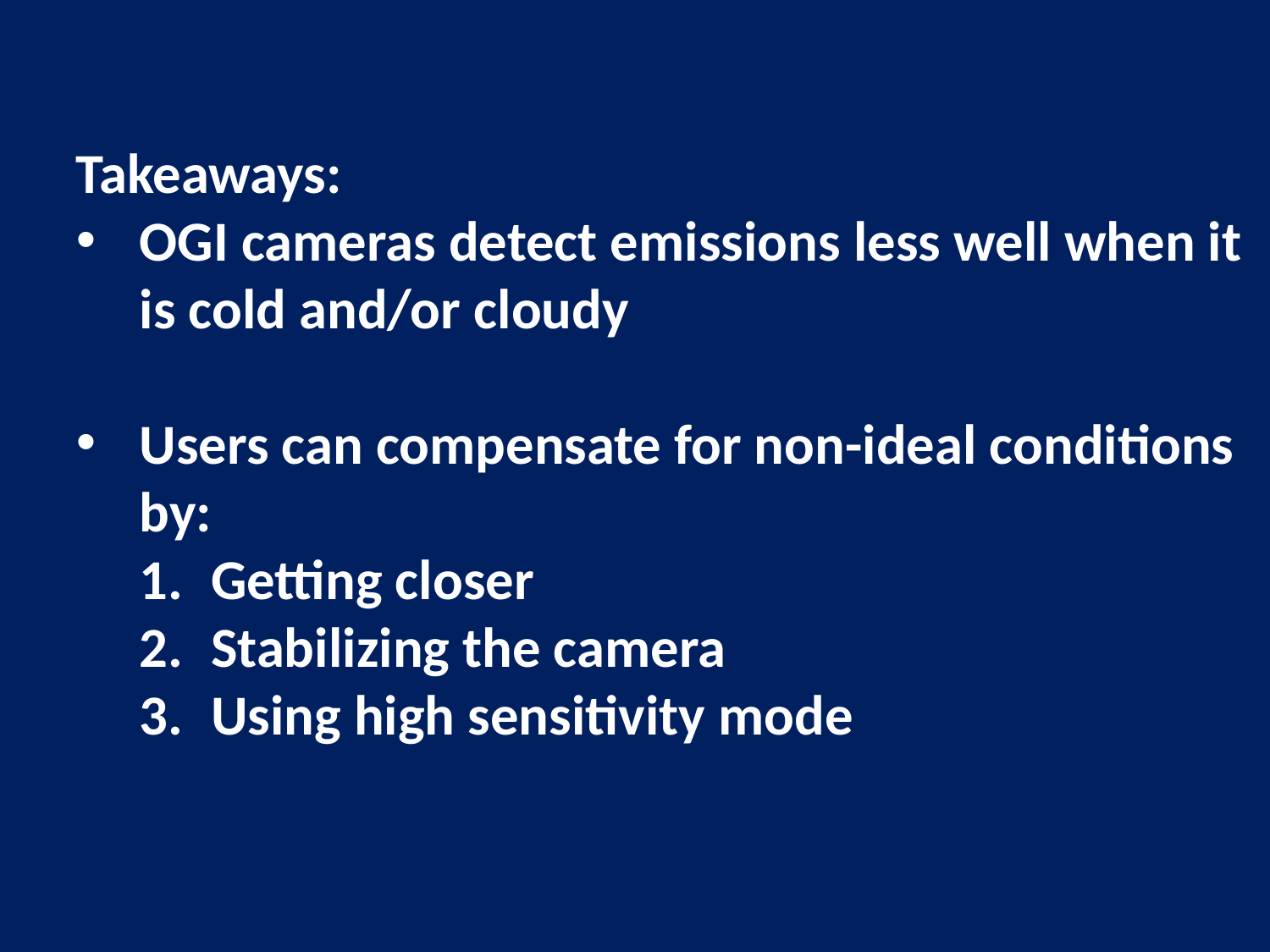

Takeaways:
OGI cameras detect emissions less well when it is cold and/or cloudy

Users can compensate for non-ideal conditions by:
Getting closer
Stabilizing the camera
Using high sensitivity mode